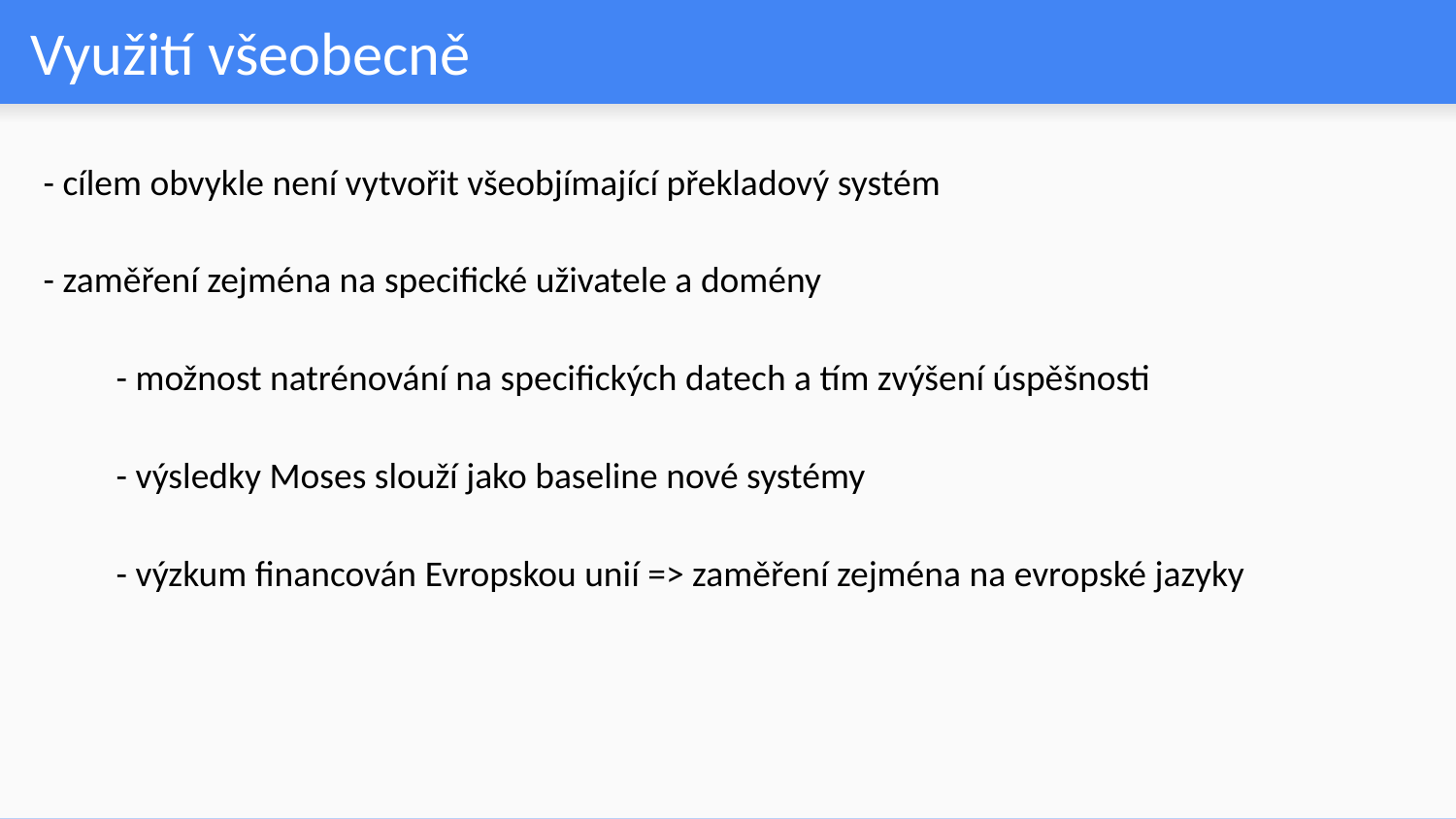

# Využití všeobecně
- cílem obvykle není vytvořit všeobjímající překladový systém
- zaměření zejména na specifické uživatele a domény
- možnost natrénování na specifických datech a tím zvýšení úspěšnosti
- výsledky Moses slouží jako baseline nové systémy
- výzkum financován Evropskou unií => zaměření zejména na evropské jazyky